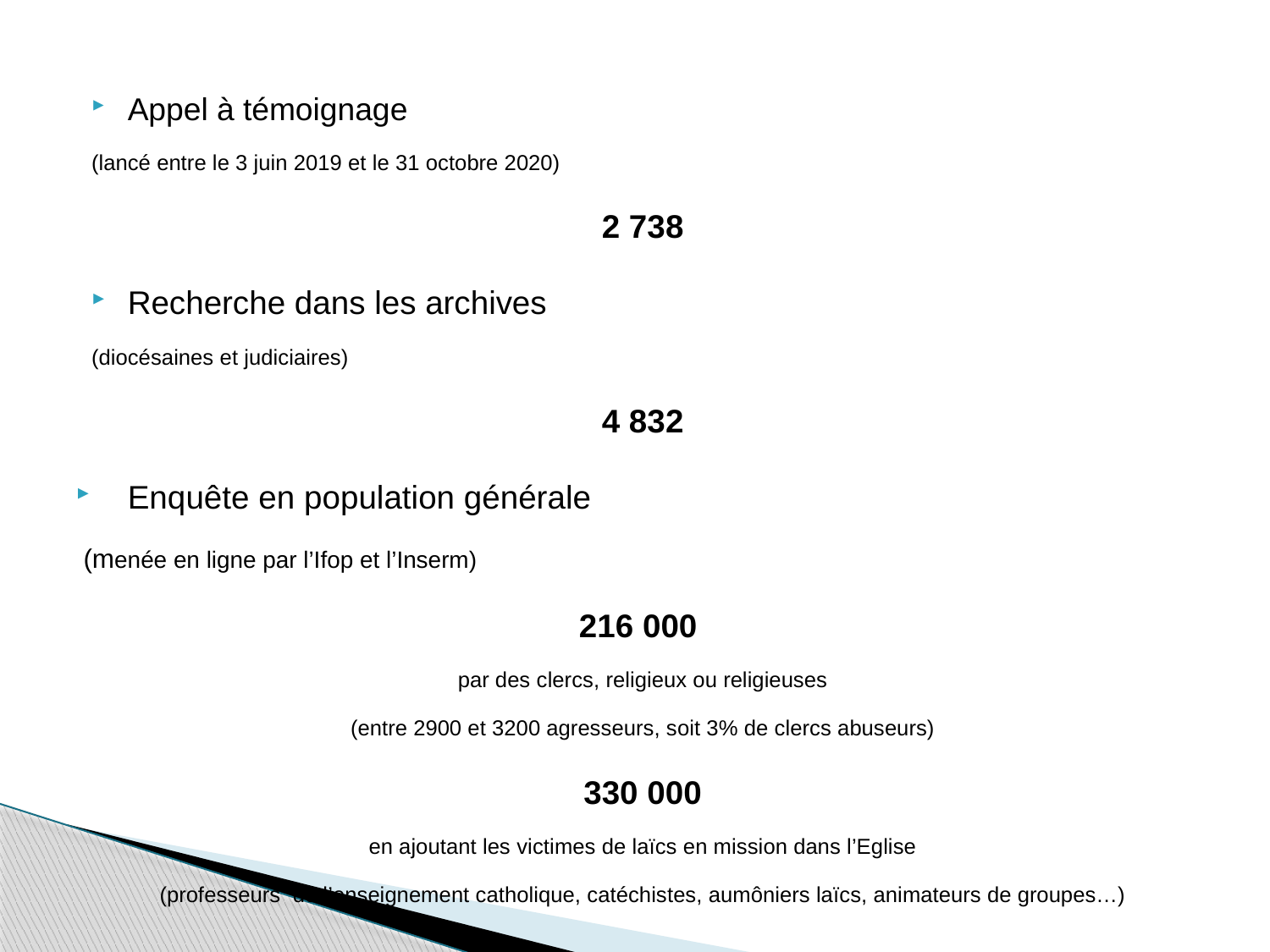

Appel à témoignage
(lancé entre le 3 juin 2019 et le 31 octobre 2020)
2 738
Recherche dans les archives
(diocésaines et judiciaires)
4 832
Enquête en population générale
 (menée en ligne par l’Ifop et l’Inserm)
216 000
par des clercs, religieux ou religieuses
(entre 2900 et 3200 agresseurs, soit 3% de clercs abuseurs)
330 000
en ajoutant les victimes de laïcs en mission dans l’Eglise
(professeurs  de l’enseignement catholique, catéchistes, aumôniers laïcs, animateurs de groupes…)